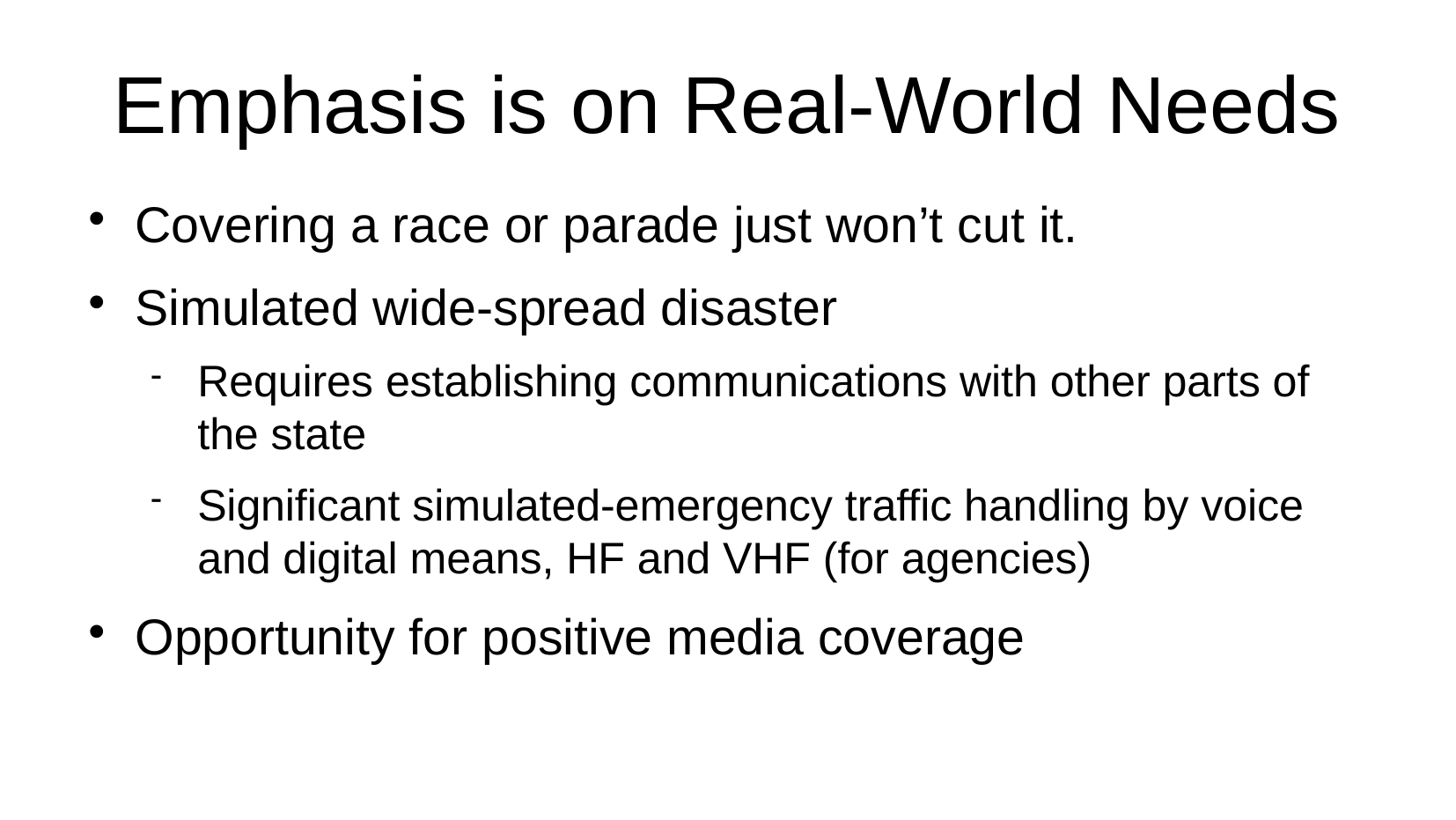

Emphasis is on Real-World Needs
Covering a race or parade just won’t cut it.
Simulated wide-spread disaster
Requires establishing communications with other parts of the state
Significant simulated-emergency traffic handling by voice and digital means, HF and VHF (for agencies)
Opportunity for positive media coverage